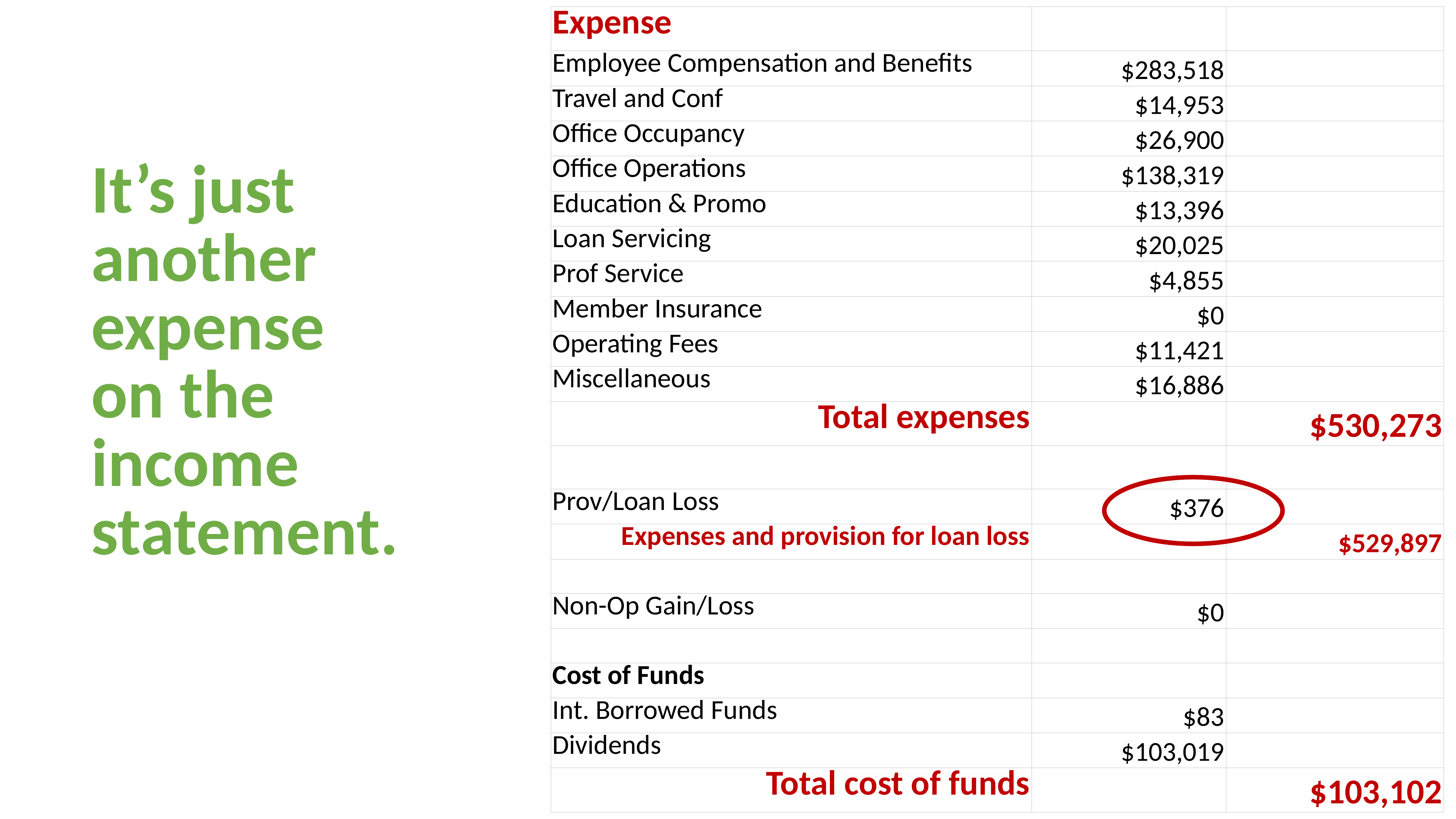

It’s just another expense on the income statement.
| Expense |  |  |
| --- | --- | --- |
| Employee Compensation and Benefits | $283,518 |  |
| Travel and Conf | $14,953 |  |
| Office Occupancy | $26,900 |  |
| Office Operations | $138,319 |  |
| Education & Promo | $13,396 |  |
| Loan Servicing | $20,025 |  |
| Prof Service | $4,855 |  |
| Member Insurance | $0 |  |
| Operating Fees | $11,421 |  |
| Miscellaneous | $16,886 |  |
| Total expenses |  | $530,273 |
|  |  |  |
| Prov/Loan Loss | $376 |  |
| Expenses and provision for loan loss |  | $529,897 |
|  |  |  |
| Non-Op Gain/Loss | $0 |  |
|  |  |  |
| Cost of Funds |  |  |
| Int. Borrowed Funds | $83 |  |
| Dividends | $103,019 |  |
| Total cost of funds |  | $103,102 |